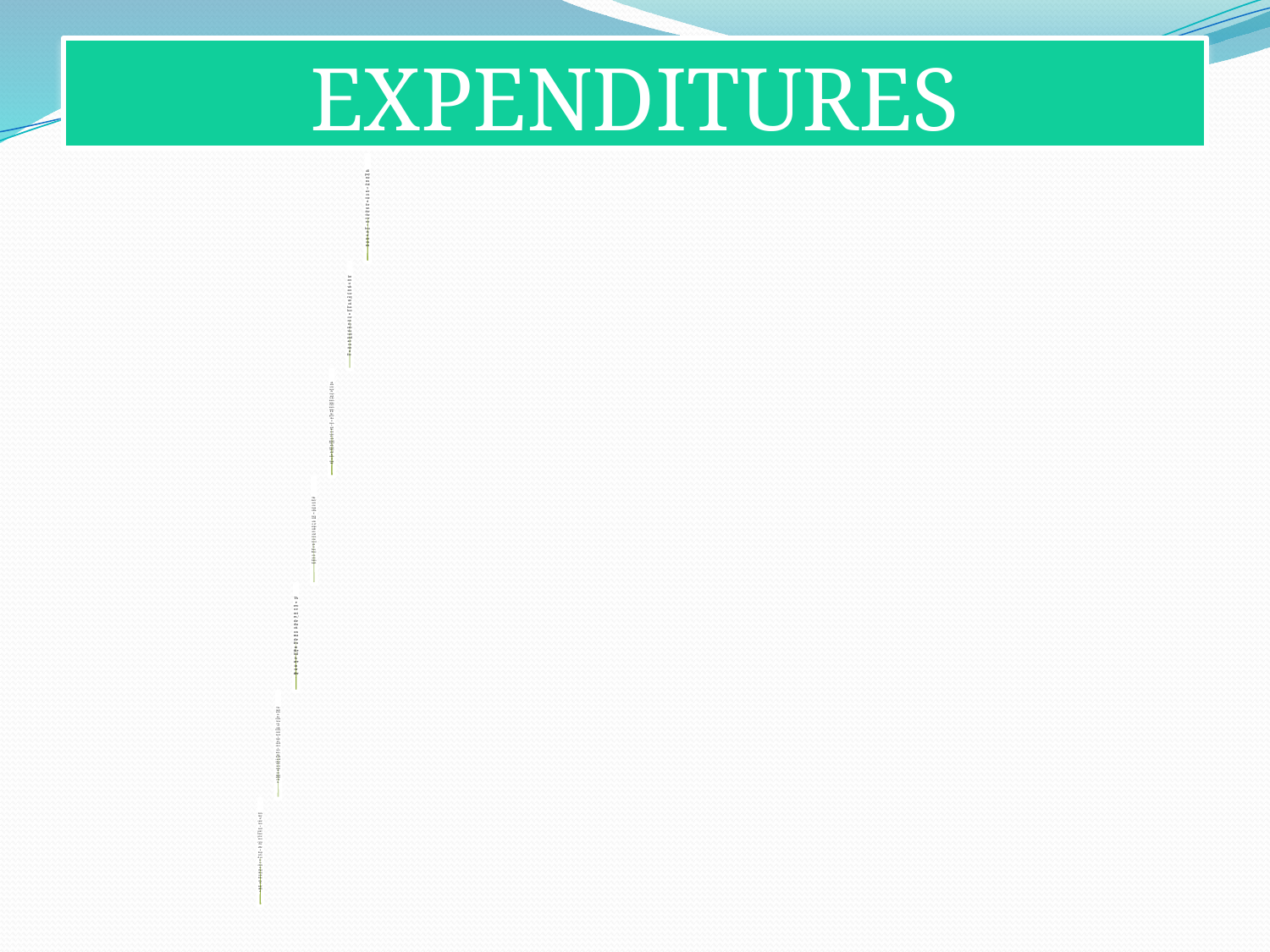

# EXPENDITURES
All payments duly accounted for under the correct heads of accounts
Interest wherever required has been correctly calculated and accounted for.
All accounts records required to be maintained are maintained in the prescribed forms, and the accounts are compiled regularly, accurately and in correct manner.
The  instructions regarding reconciliation of expenditure and revenue receipts i.e. fees, fines etc. are followed.
The instructions for maintenance of cash book, contingent register, stock stores accounts, log books and other accounts records are duly adhered to.
The recoveries / deduction made from the bills are in order.
Scrutiny of sanctions and purchase processors in the office inspected, so as to ensure that they are free from any defect